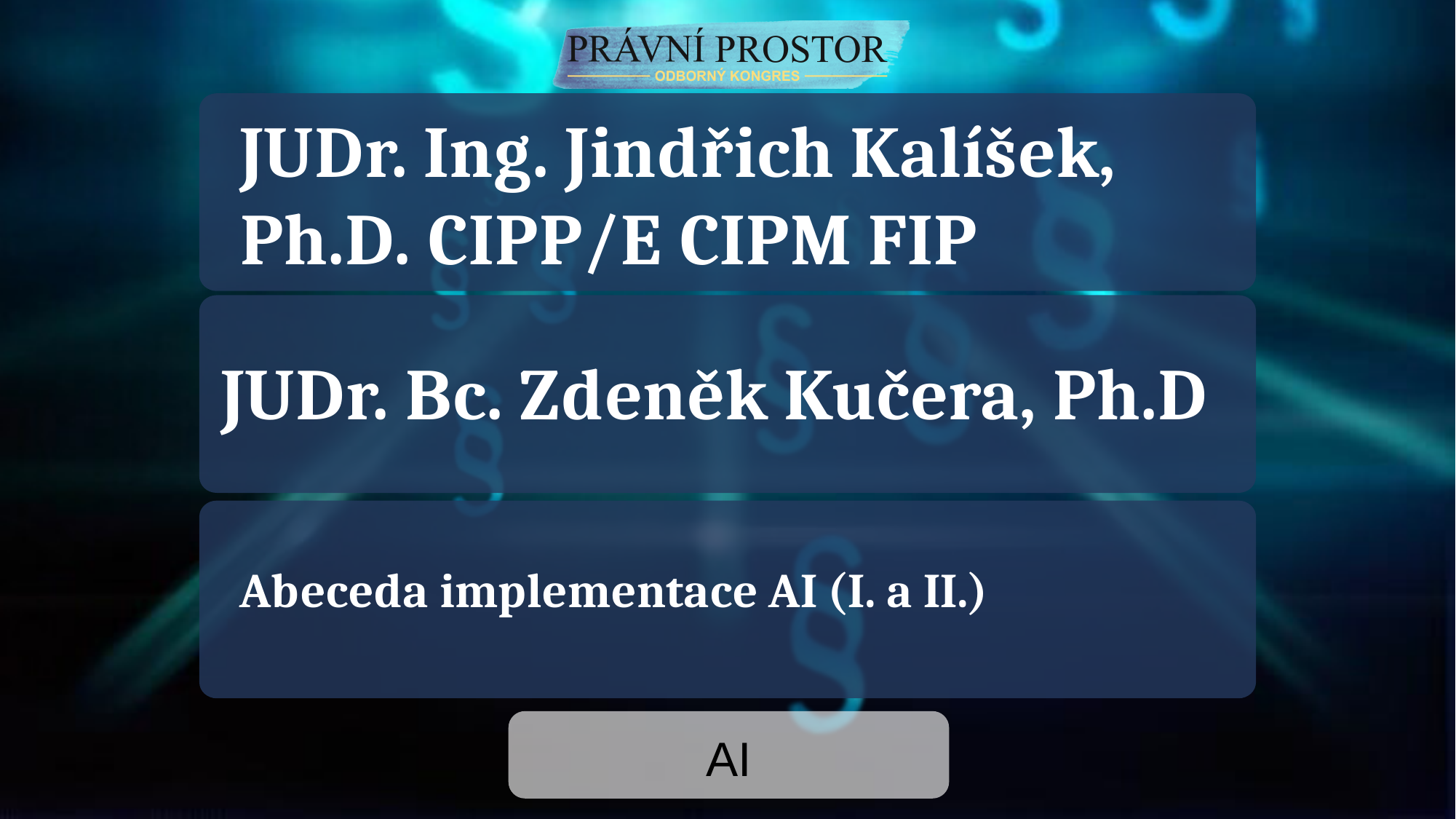

JUDr. Ing. Jindřich Kalíšek, Ph.D. CIPP/E CIPM FIP

JUDr. Bc. Zdeněk Kučera, Ph.D

Abeceda implementace AI (I. a II.)

AI